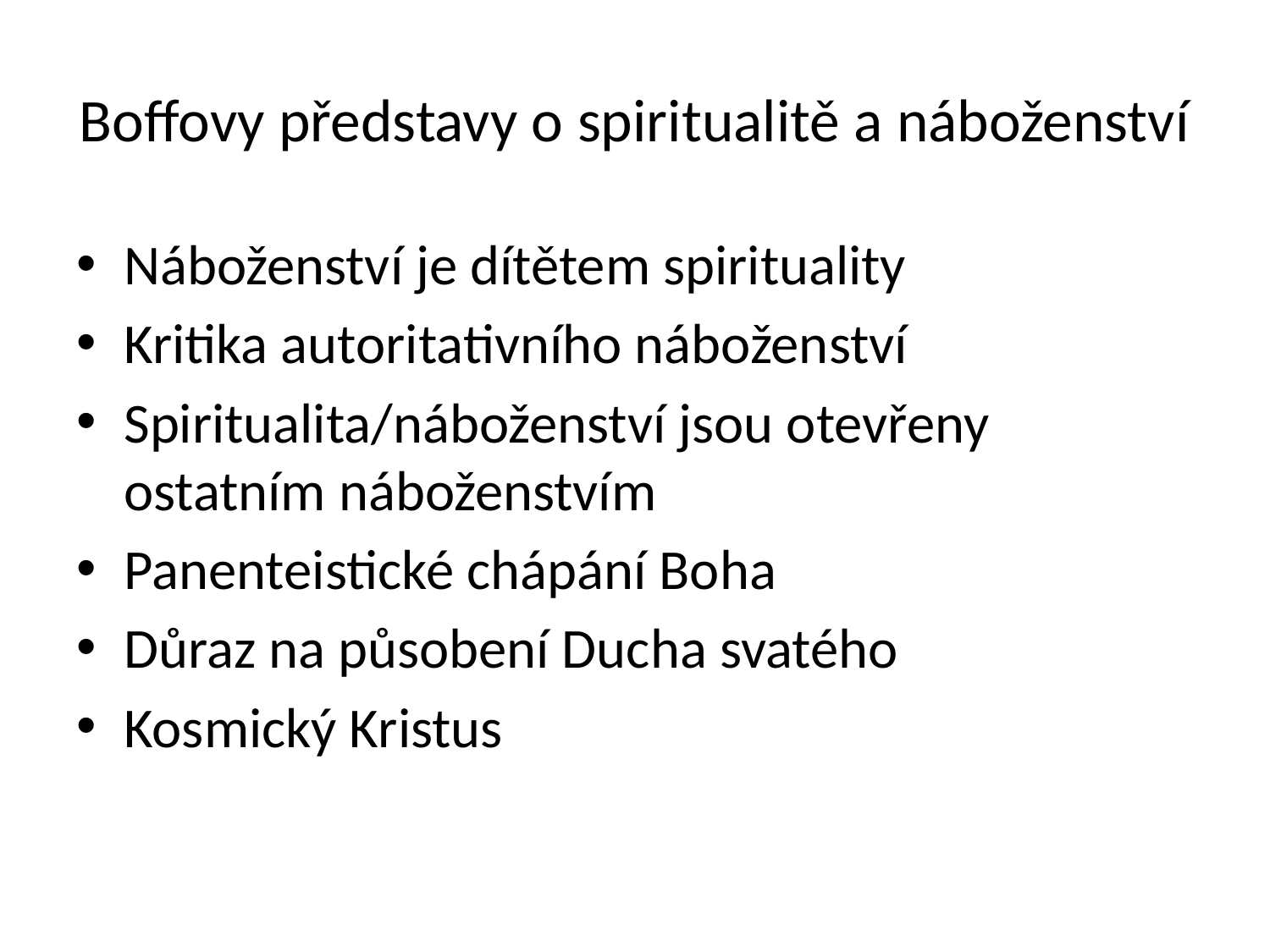

# Boffovy představy o spiritualitě a náboženství
Náboženství je dítětem spirituality
Kritika autoritativního náboženství
Spiritualita/náboženství jsou otevřeny ostatním náboženstvím
Panenteistické chápání Boha
Důraz na působení Ducha svatého
Kosmický Kristus